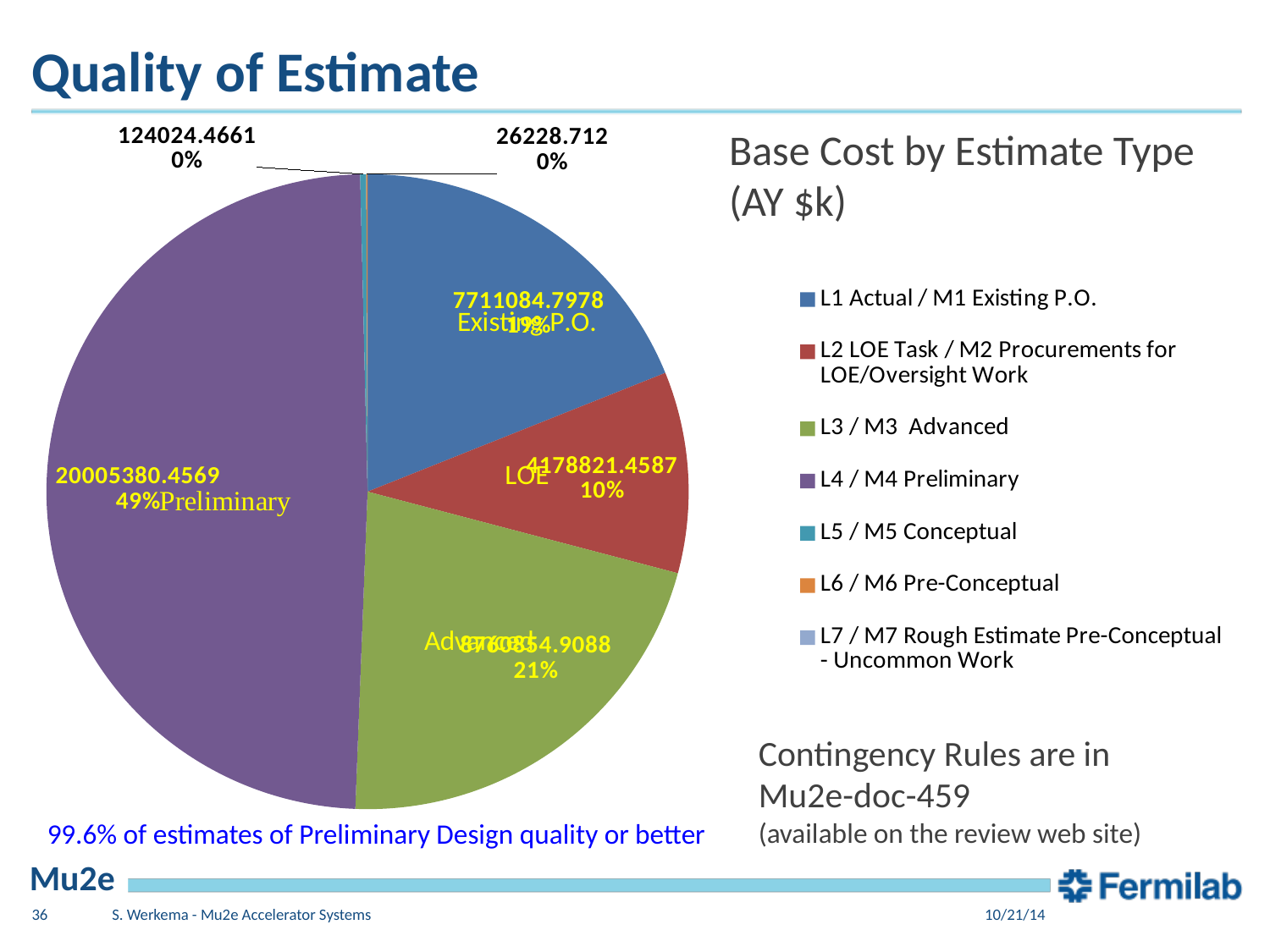

# Quality of Estimate

### Chart

| Category | Total |
|---|---|
| L1 Actual / M1 Existing P.O. | 7711084.797799998 |
| L2 LOE Task / M2 Procurements for LOE/Oversight Work | 4178821.4587000003 |
| L3 / M3  Advanced | 8760854.9088 |
| L4 / M4 Preliminary | 20005380.45690003 |
| L5 / M5 Conceptual | 124024.4661 |
| L6 / M6 Pre-Conceptual | 26228.712 |
| L7 / M7 Rough Estimate Pre-Conceptual - Uncommon Work | 0.01 |
Base Cost by Estimate Type
(AY $k)
Contingency Rules are in Mu2e-doc-459
(available on the review web site)
99.6% of estimates of Preliminary Design quality or better
36
S. Werkema - Mu2e Accelerator Systems
10/21/14